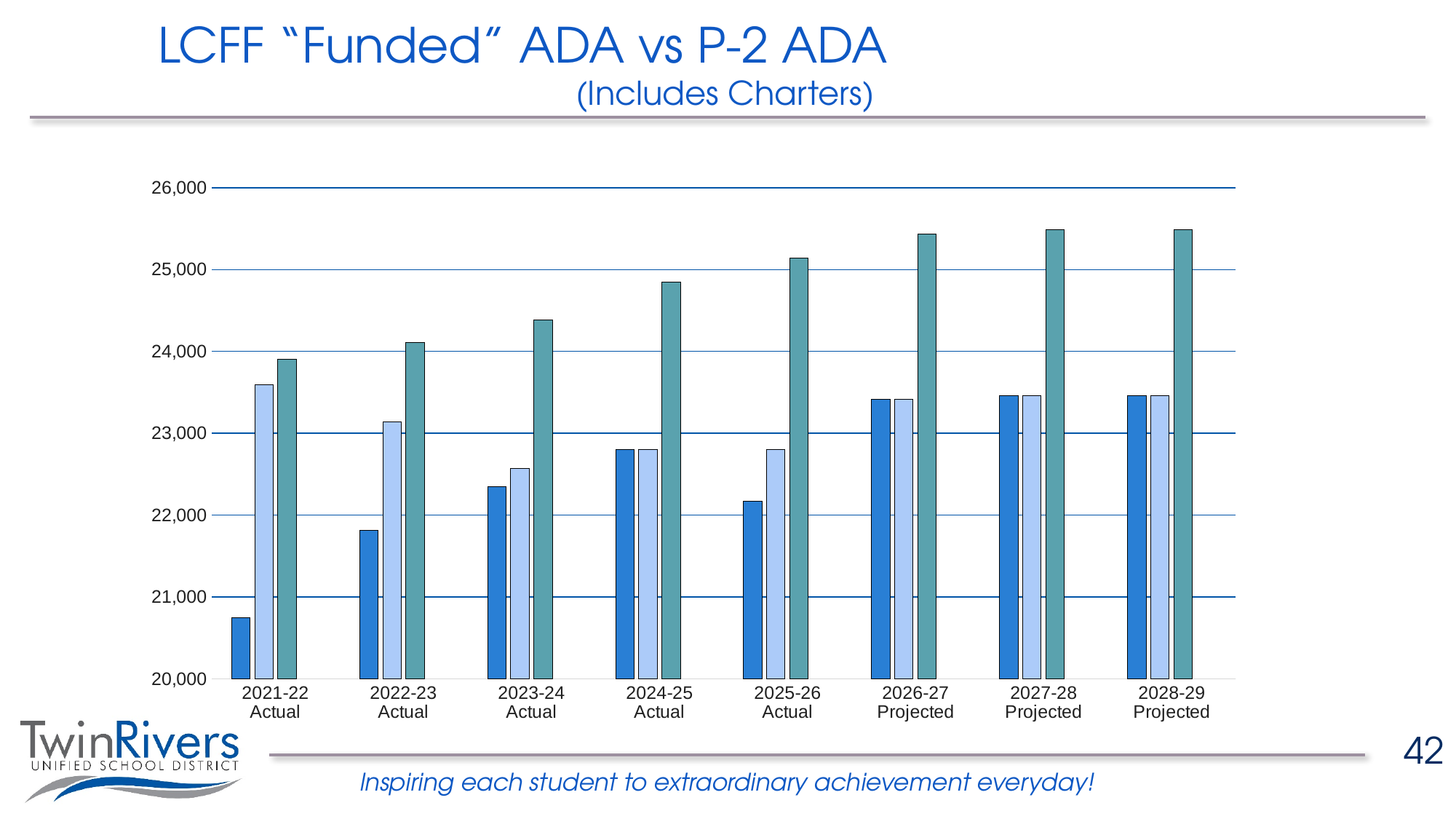

# LCFF “Funded” ADA vs P-2 ADA                               (Includes Charters)

### Chart

| Category | P-2 ADA (Not Including SCOE) | LCFF ADA (Not Including SCOE) | Enrollment (CALPADS date) | Attendance Yield |
|---|---|---|---|---|
| 2021-22 Actual | 20742.0 | 23593.0 | 23904.0 | 0.8677208835341366 |
| 2022-23 Actual | 21811.0 | 23140.0 | 24106.0 | 0.9047954866008463 |
| 2023-24 Actual | 22351.0 | 22569.0 | 24385.0 | 0.9165880664342834 |
| 2024-25 Actual | 22805.0 | 22805.0 | 24849.0 | 0.9177431687391847 |
| 2025-26 Actual | 22170.0 | 22805.0 | 25140.0 | 0.8818615751789977 |
| 2026-27 Projected | 23416.0 | 23416.0 | 25436.0 | 0.9205849976411385 |
| 2027-28 Projected | 23463.0 | 23463.0 | 25486.0 | 0.9206230871851212 |
| 2028-29 Projected | 23463.0 | 23463.0 | 25486.0 | 0.9206230871851212 |
42